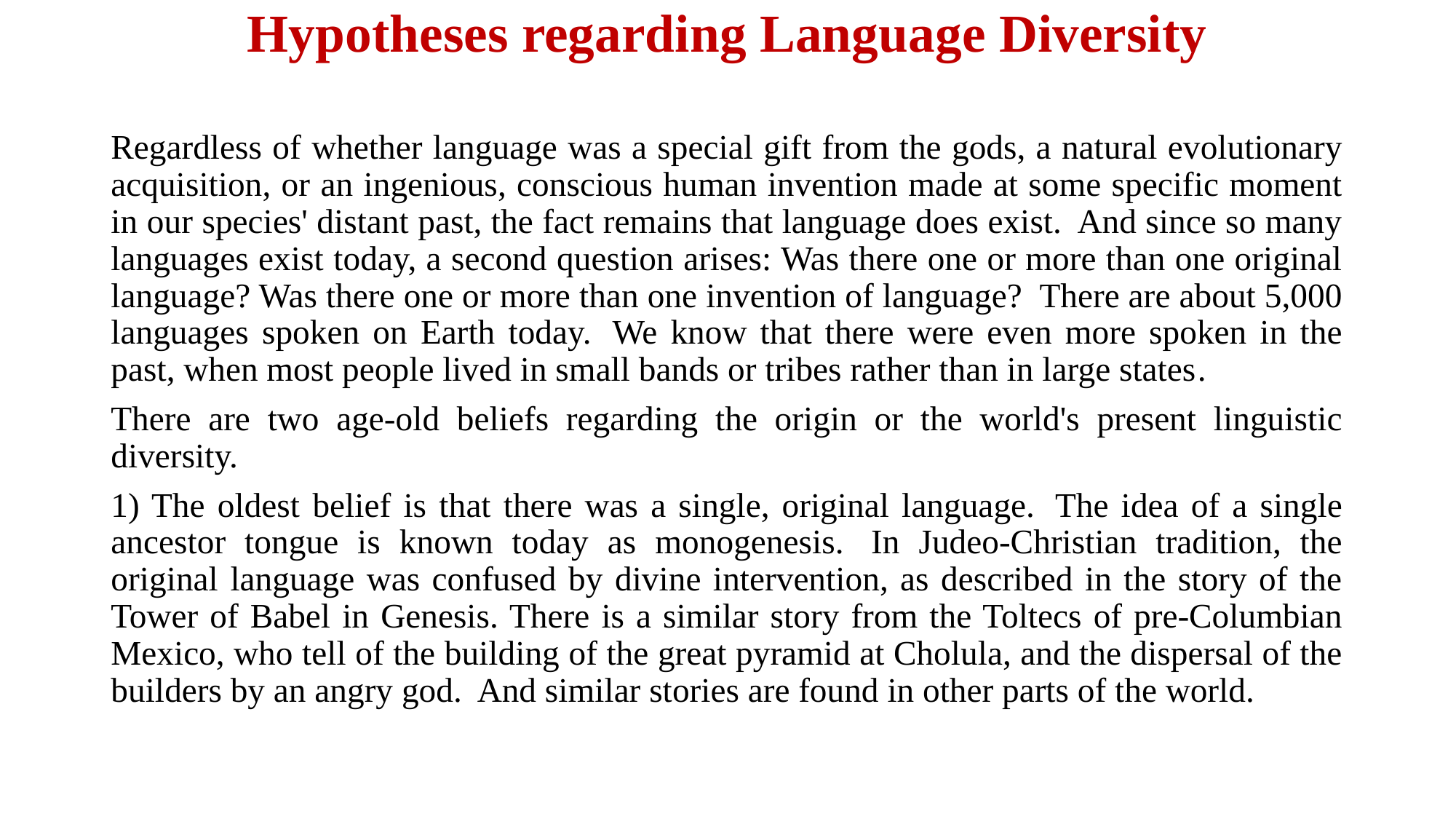

# Hypotheses regarding Language Diversity
Regardless of whether language was a special gift from the gods, a natural evolutionary acquisition, or an ingenious, conscious human invention made at some specific moment in our species' distant past, the fact remains that language does exist.  And since so many languages exist today, a second question arises: Was there one or more than one original language? Was there one or more than one invention of language?  There are about 5,000 languages spoken on Earth today.  We know that there were even more spoken in the past, when most people lived in small bands or tribes rather than in large states.
There are two age-old beliefs regarding the origin or the world's present linguistic diversity.
1) The oldest belief is that there was a single, original language.  The idea of a single ancestor tongue is known today as monogenesis.  In Judeo-Christian tradition, the original language was confused by divine intervention, as described in the story of the Tower of Babel in Genesis. There is a similar story from the Toltecs of pre-Columbian Mexico, who tell of the building of the great pyramid at Cholula, and the dispersal of the builders by an angry god.  And similar stories are found in other parts of the world.